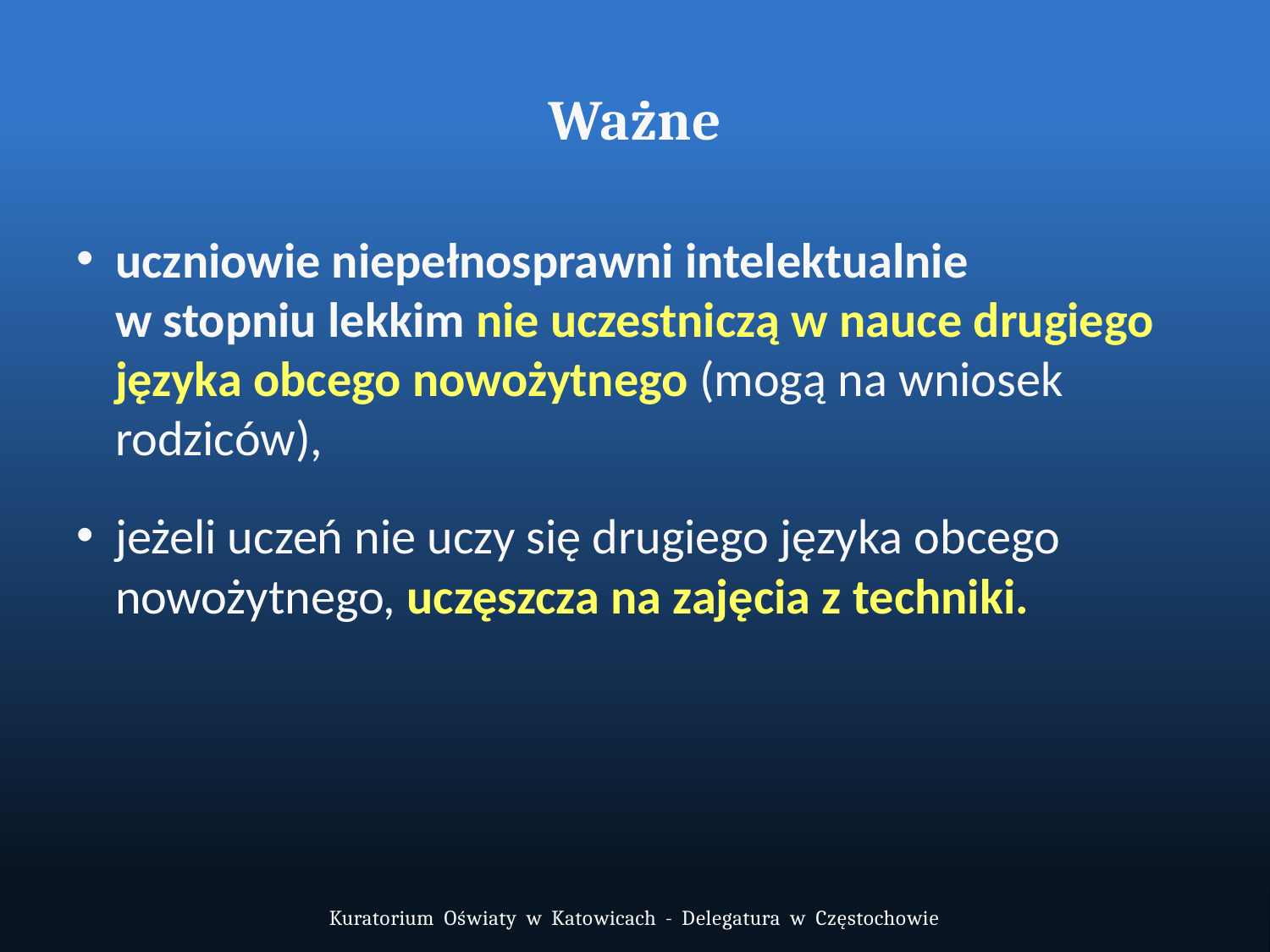

# Ważne
uczniowie niepełnosprawni intelektualnie
w stopniu lekkim nie uczestniczą w nauce drugiego języka obcego nowożytnego (mogą na wniosek rodziców),

jeżeli uczeń nie uczy się drugiego języka obcego nowożytnego, uczęszcza na zajęcia z techniki.